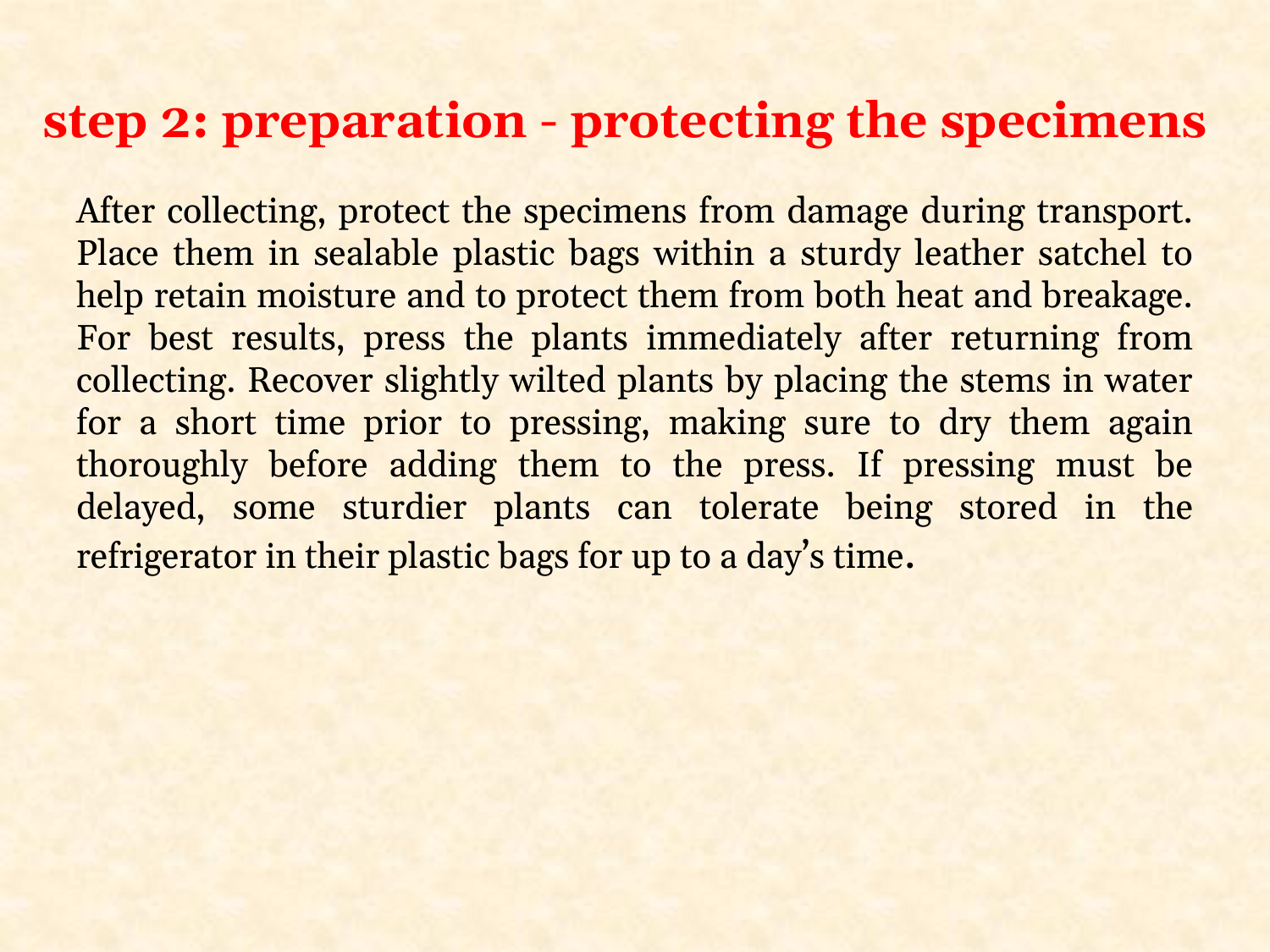

# step 2: preparation - protecting the specimens
After collecting, protect the specimens from damage during transport. Place them in sealable plastic bags within a sturdy leather satchel to help retain moisture and to protect them from both heat and breakage. For best results, press the plants immediately after returning from collecting. Recover slightly wilted plants by placing the stems in water for a short time prior to pressing, making sure to dry them again thoroughly before adding them to the press. If pressing must be delayed, some sturdier plants can tolerate being stored in the refrigerator in their plastic bags for up to a day’s time.